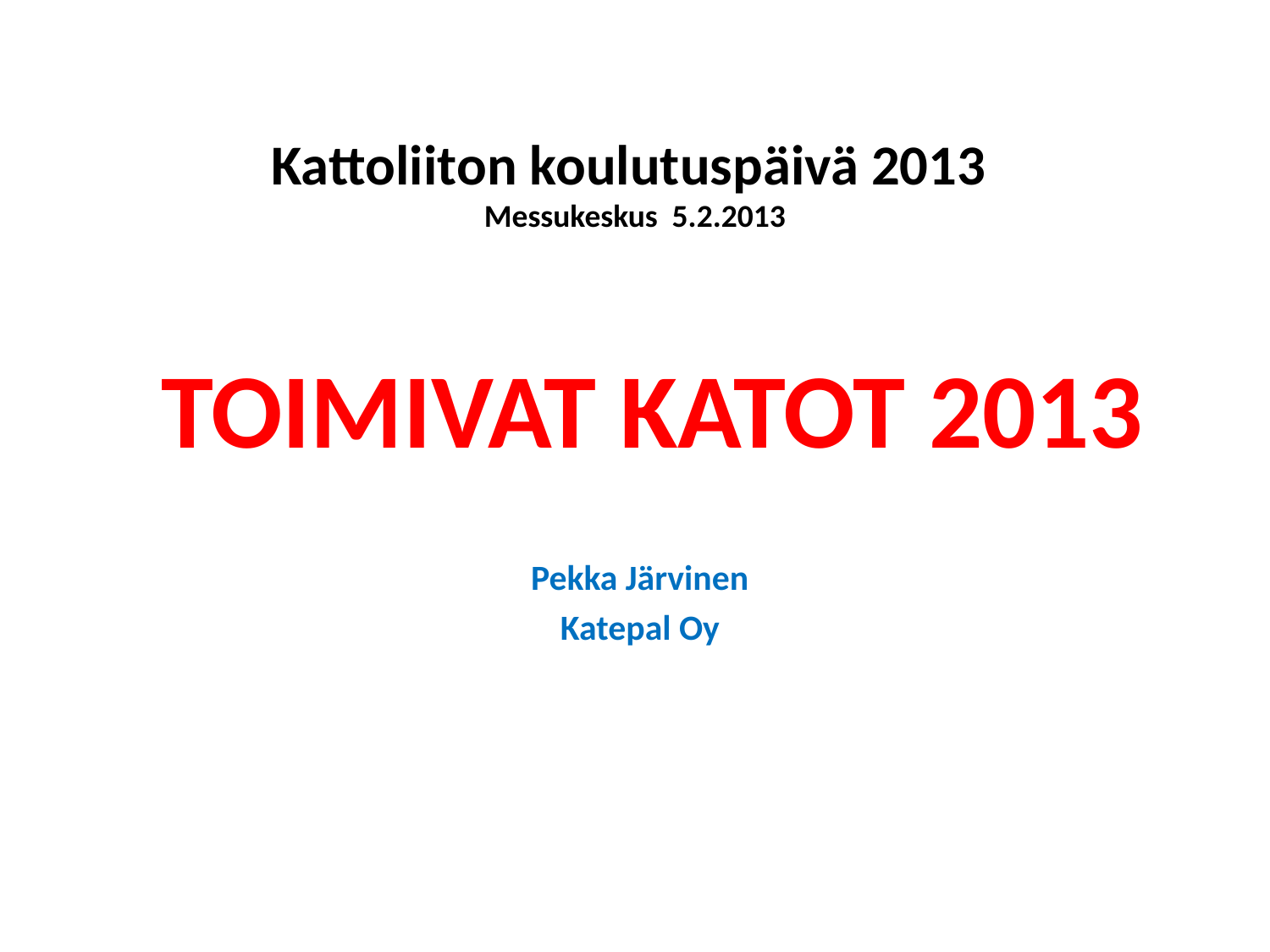

# Kattoliiton koulutuspäivä 2013 Messukeskus  5.2.2013
  TOIMIVAT KATOT 2013

Pekka Järvinen
Katepal Oy